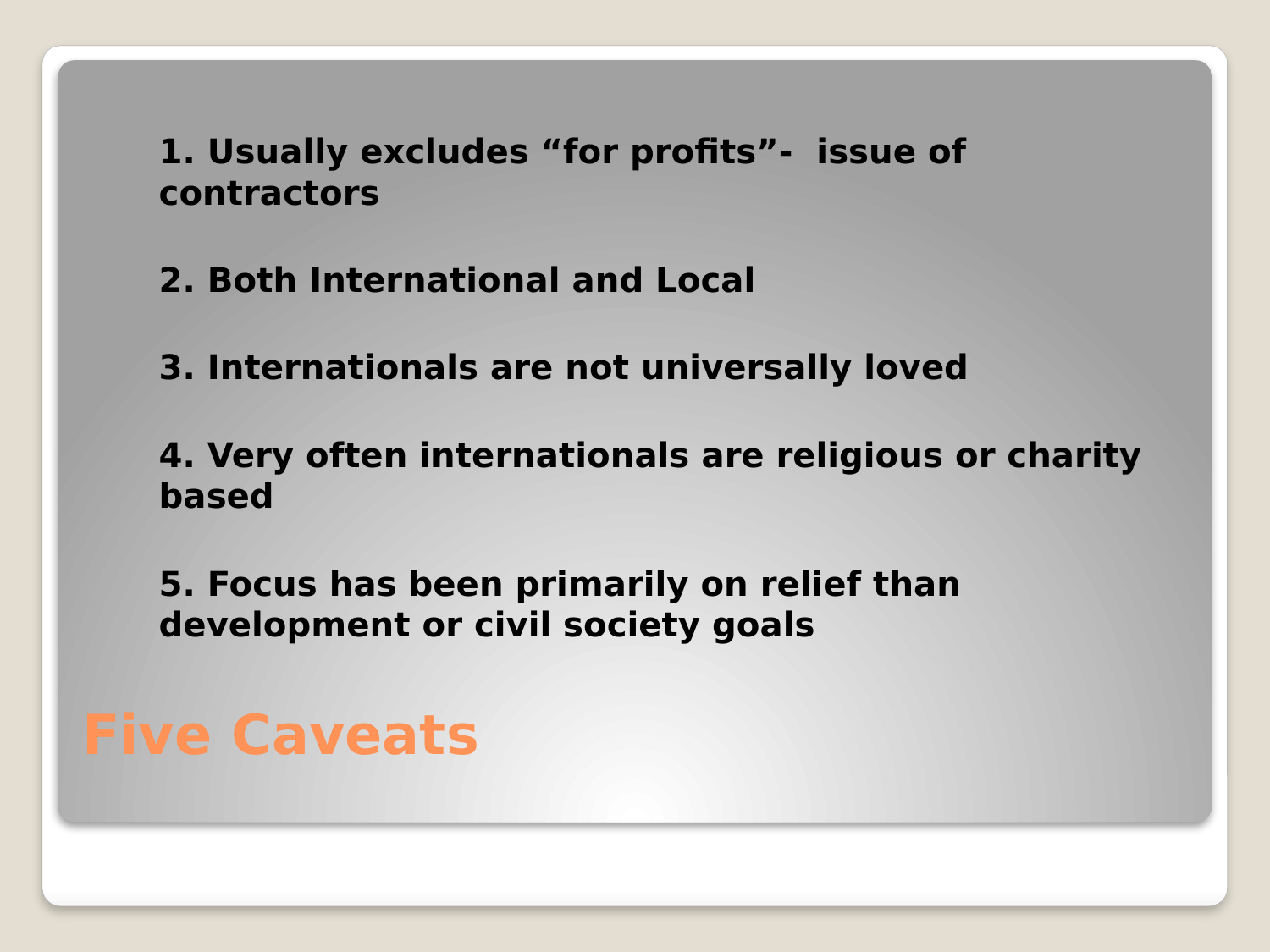

1. Usually excludes “for profits”-  issue of contractors

	2. Both International and Local

	3. Internationals are not universally loved

	4. Very often internationals are religious or charity based

	5. Focus has been primarily on relief than development or civil society goals

# Five Caveats